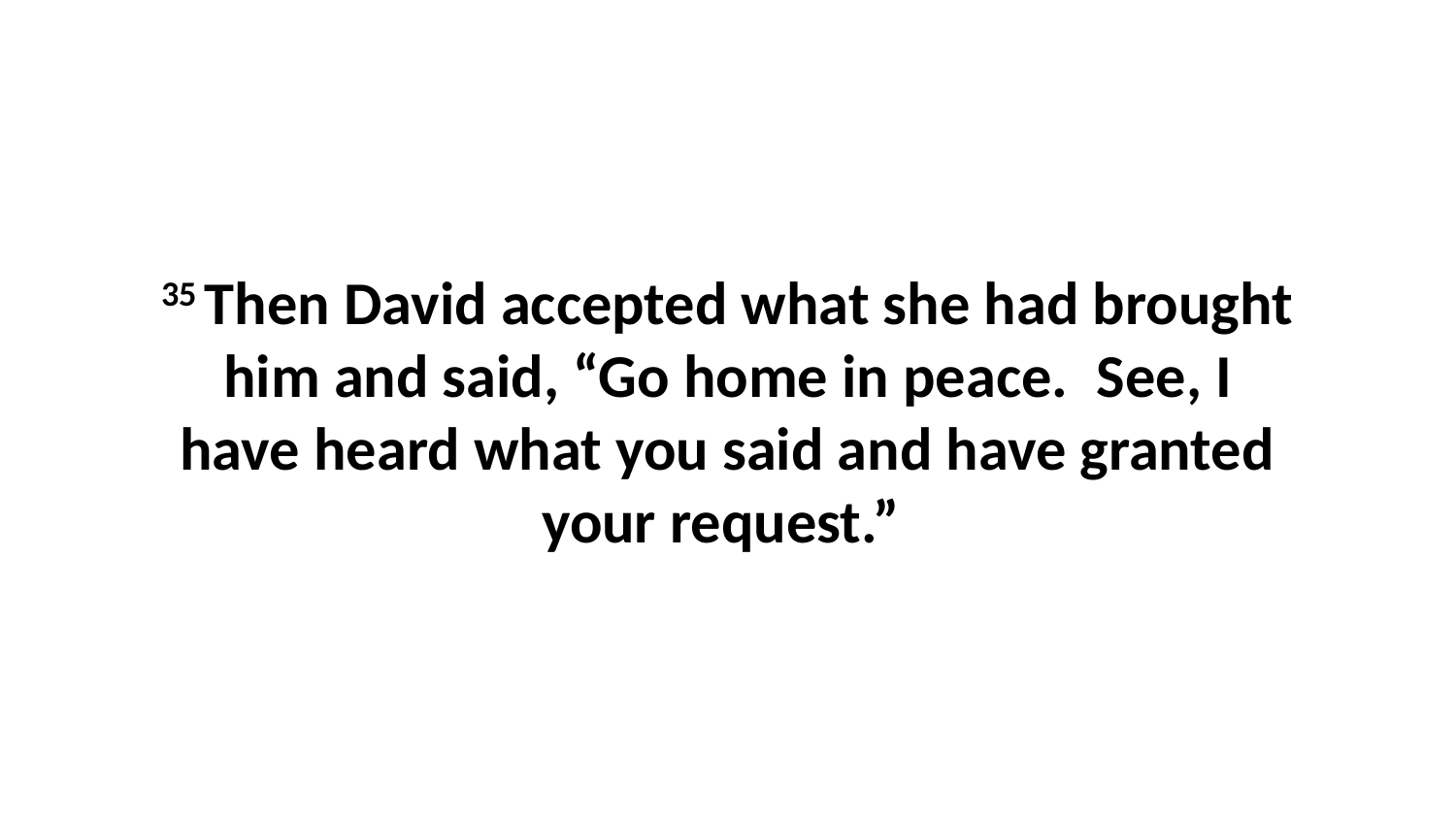

35 Then David accepted what she had brought him and said, “Go home in peace.  See, I have heard what you said and have granted your request.”